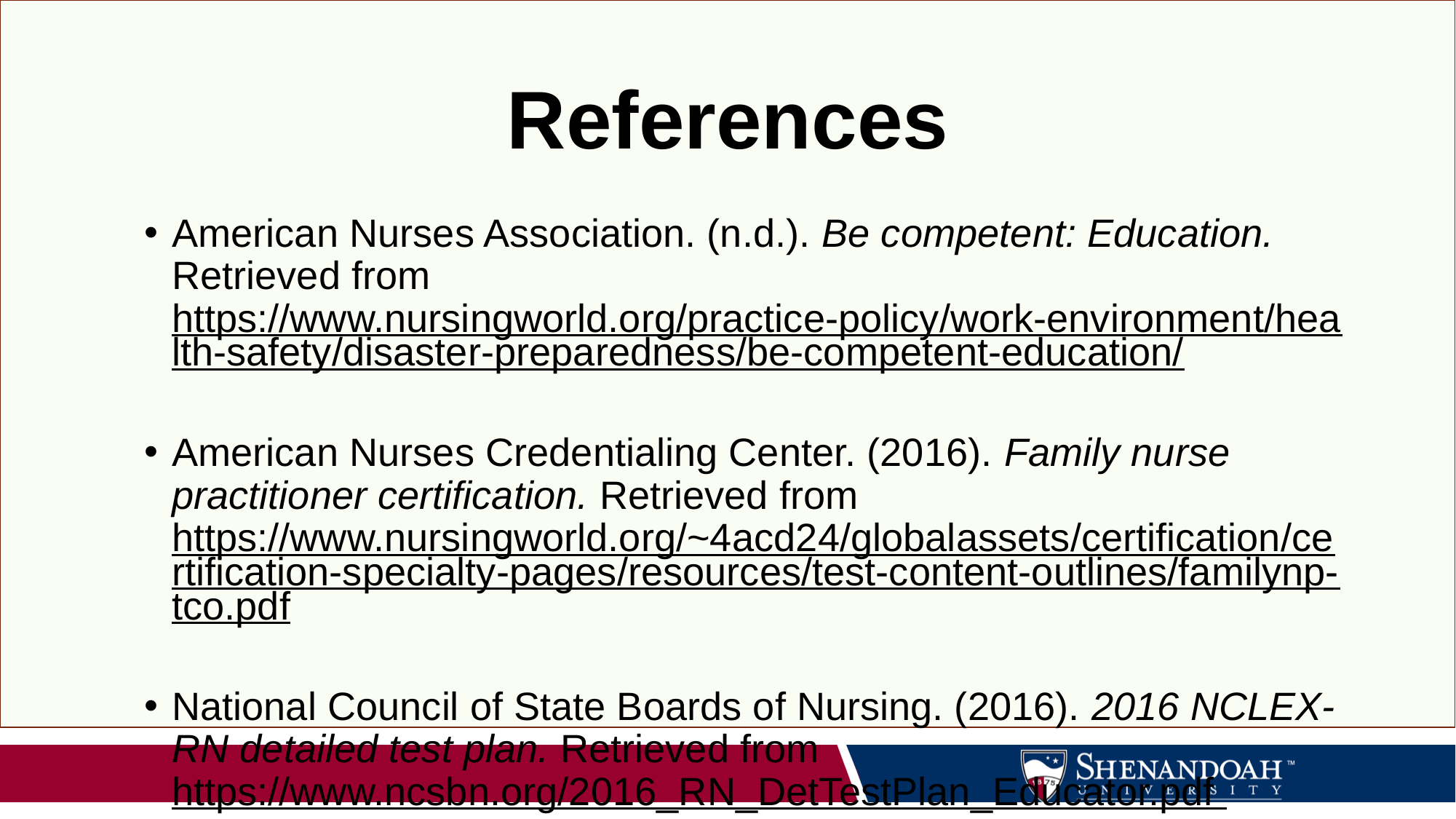

# References

American Nurses Association. (n.d.). Be competent: Education. Retrieved from https://www.nursingworld.org/practice-policy/work-environment/health-safety/disaster-preparedness/be-competent-education/
American Nurses Credentialing Center. (2016). Family nurse practitioner certification. Retrieved from https://www.nursingworld.org/~4acd24/globalassets/certification/certification-specialty-pages/resources/test-content-outlines/familynp-tco.pdf
National Council of State Boards of Nursing. (2016). 2016 NCLEX-RN detailed test plan. Retrieved from https://www.ncsbn.org/2016_RN_DetTestPlan_Educator.pdf